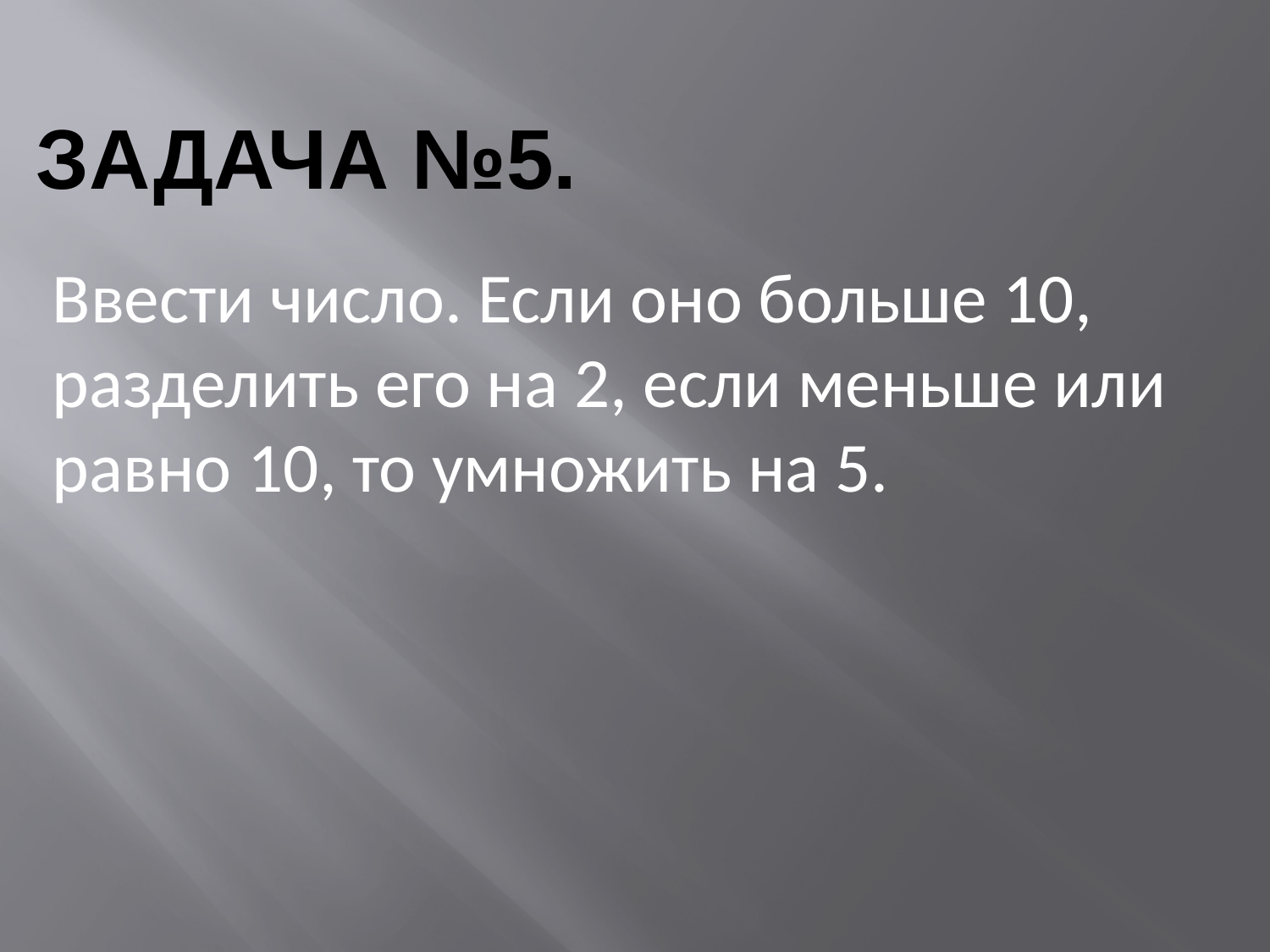

# Задача №5.
Ввести число. Если оно больше 10, разделить его на 2, если меньше или равно 10, то умножить на 5.